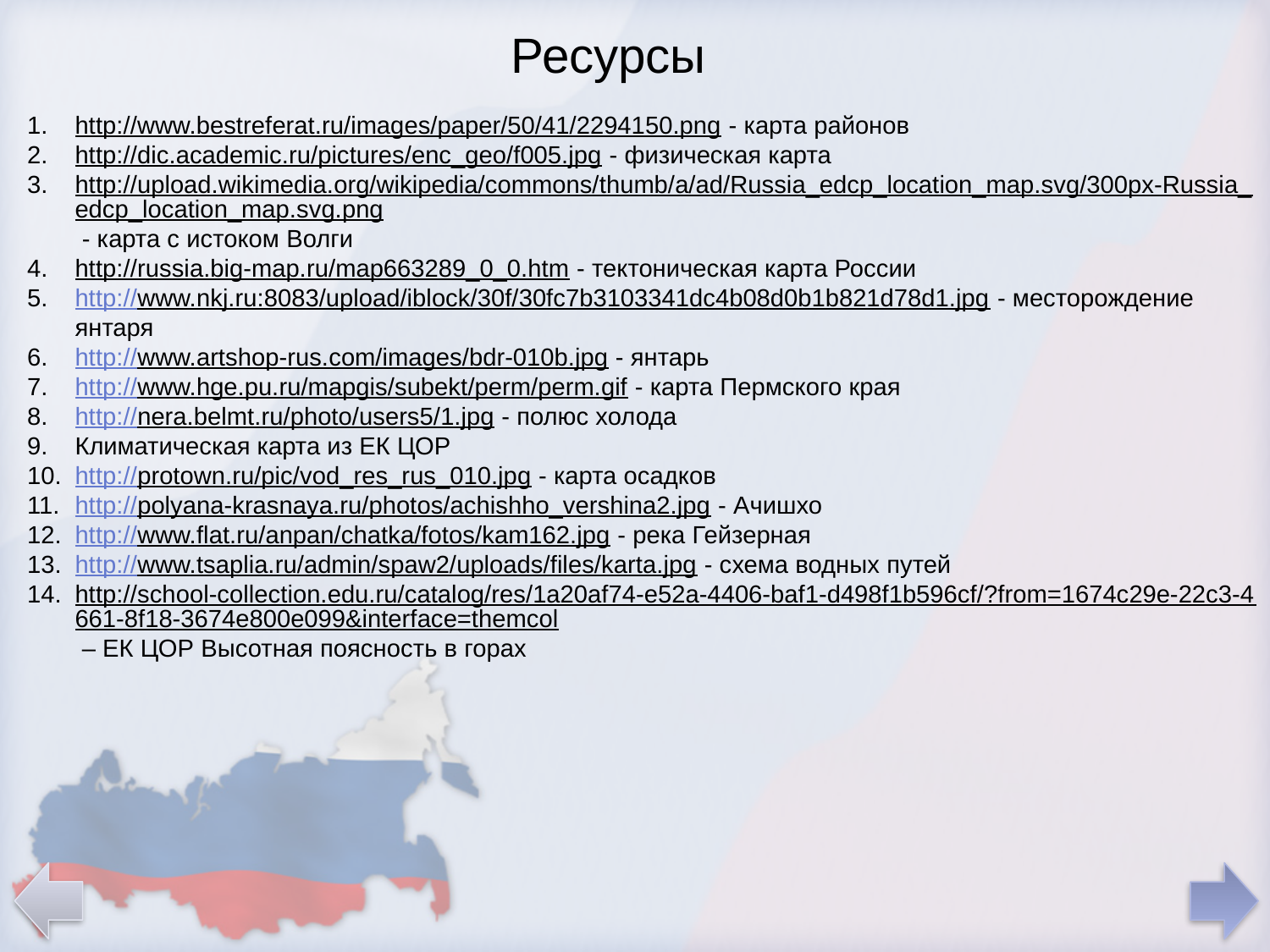

# Ресурсы
http://www.bestreferat.ru/images/paper/50/41/2294150.png - карта районов
http://dic.academic.ru/pictures/enc_geo/f005.jpg - физическая карта
http://upload.wikimedia.org/wikipedia/commons/thumb/a/ad/Russia_edcp_location_map.svg/300px-Russia_edcp_location_map.svg.png - карта с истоком Волги
http://russia.big-map.ru/map663289_0_0.htm - тектоническая карта России
http://www.nkj.ru:8083/upload/iblock/30f/30fc7b3103341dc4b08d0b1b821d78d1.jpg - месторождение янтаря
http://www.artshop-rus.com/images/bdr-010b.jpg - янтарь
http://www.hge.pu.ru/mapgis/subekt/perm/perm.gif - карта Пермского края
http://nera.belmt.ru/photo/users5/1.jpg - полюс холода
Климатическая карта из ЕК ЦОР
http://protown.ru/pic/vod_res_rus_010.jpg - карта осадков
http://polyana-krasnaya.ru/photos/achishho_vershina2.jpg - Ачишхо
http://www.flat.ru/anpan/chatka/fotos/kam162.jpg - река Гейзерная
http://www.tsaplia.ru/admin/spaw2/uploads/files/karta.jpg - схема водных путей
http://school-collection.edu.ru/catalog/res/1a20af74-e52a-4406-baf1-d498f1b596cf/?from=1674c29e-22c3-4661-8f18-3674e800e099&interface=themcol – ЕК ЦОР Высотная поясность в горах